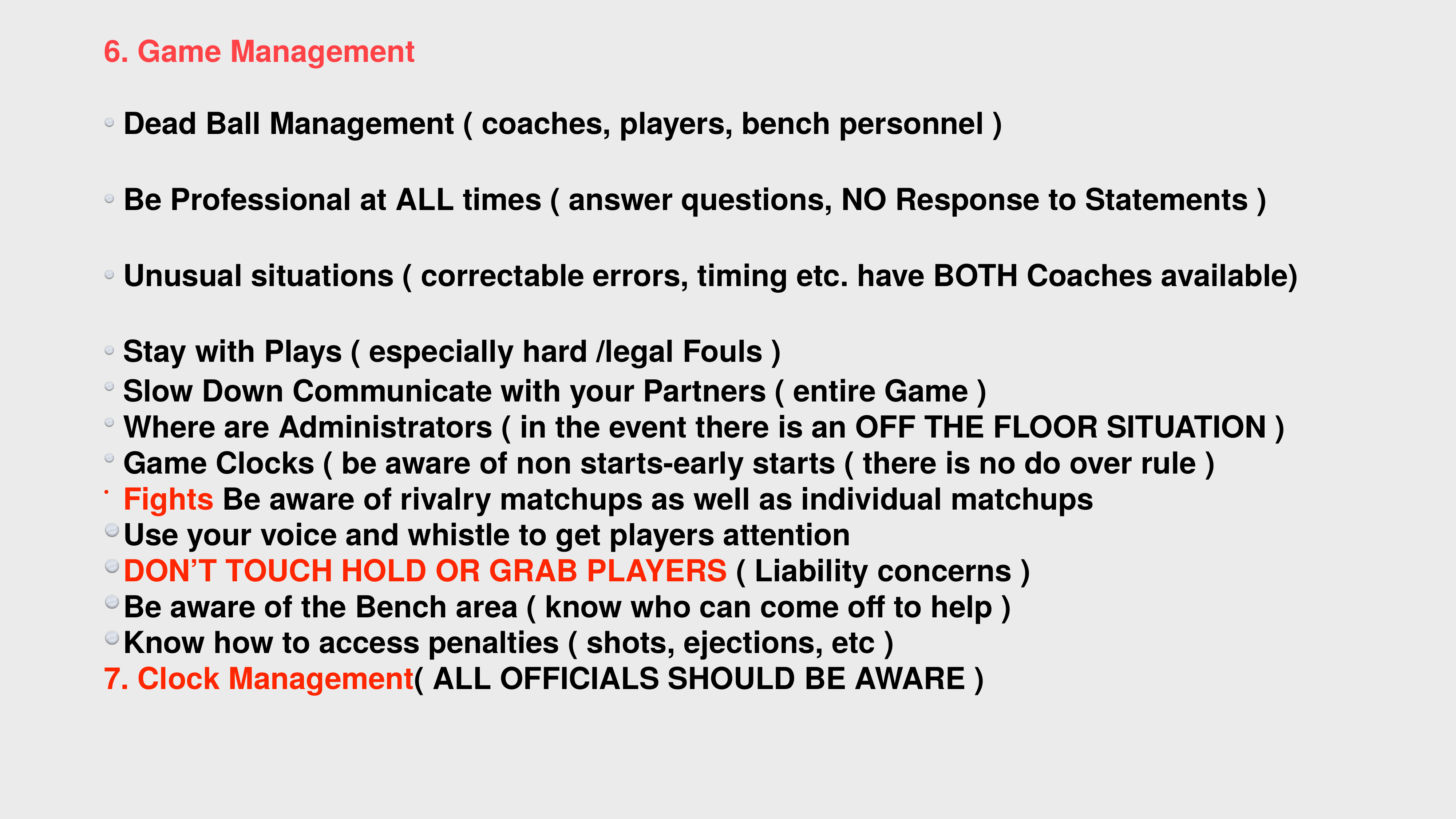

6. Game Management
Dead Ball Management ( coaches, players, bench personnel )
Be Professional at ALL times ( answer questions, NO Response to Statements )
Unusual situations ( correctable errors, timing etc. have BOTH Coaches available)
Stay with Plays ( especially hard /legal Fouls )
Slow Down Communicate with your Partners ( entire Game )
Where are Administrators ( in the event there is an OFF THE FLOOR SITUATION )
Game Clocks ( be aware of non starts-early starts ( there is no do over rule )
Fights Be aware of rivalry matchups as well as individual matchups
Use your voice and whistle to get players attention
DON’T TOUCH HOLD OR GRAB PLAYERS ( Liability concerns )
Be aware of the Bench area ( know who can come off to help )
Know how to access penalties ( shots, ejections, etc )
7. Clock Management( ALL OFFICIALS SHOULD BE AWARE )